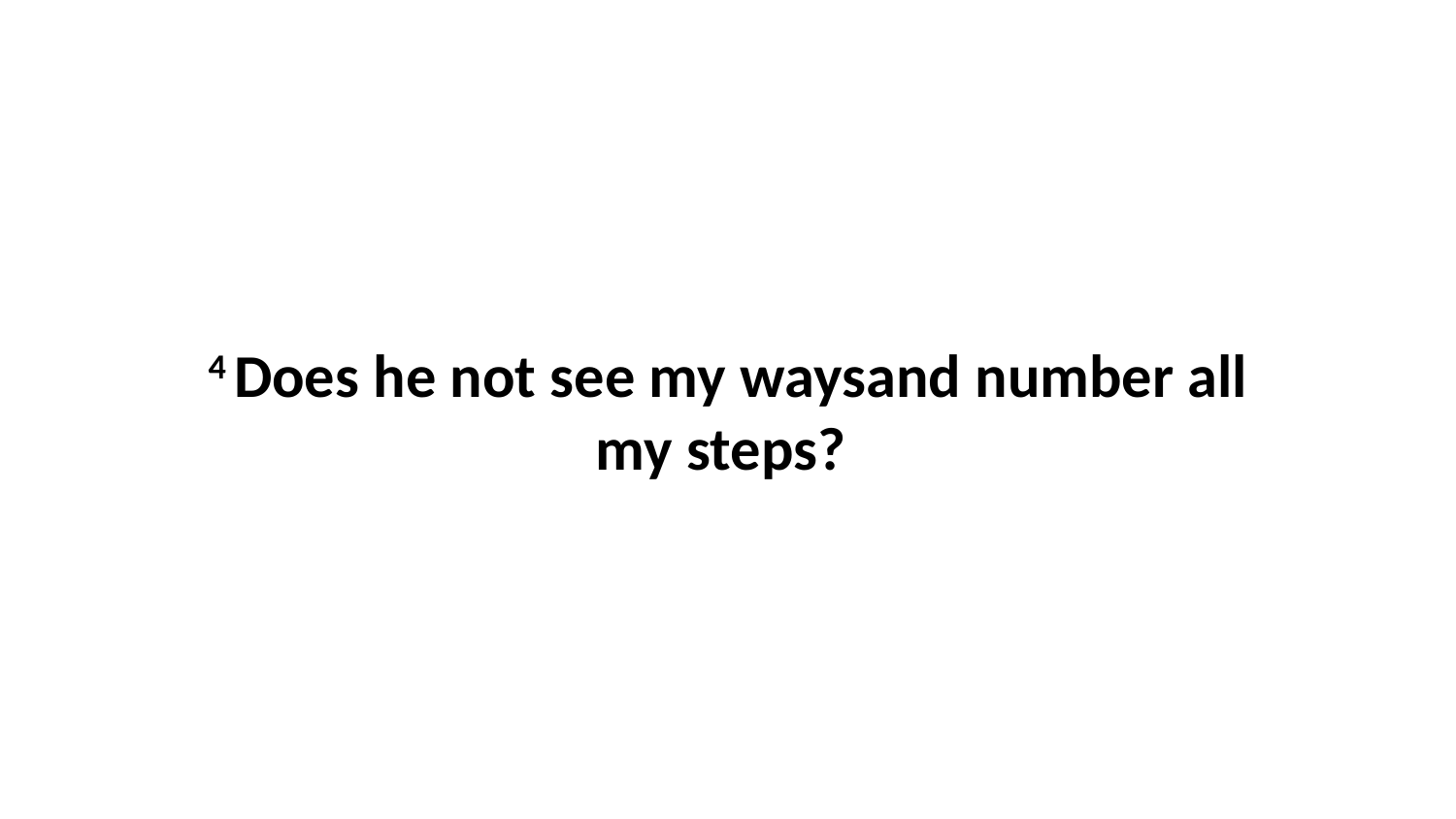

4 Does he not see my waysand number all my steps?